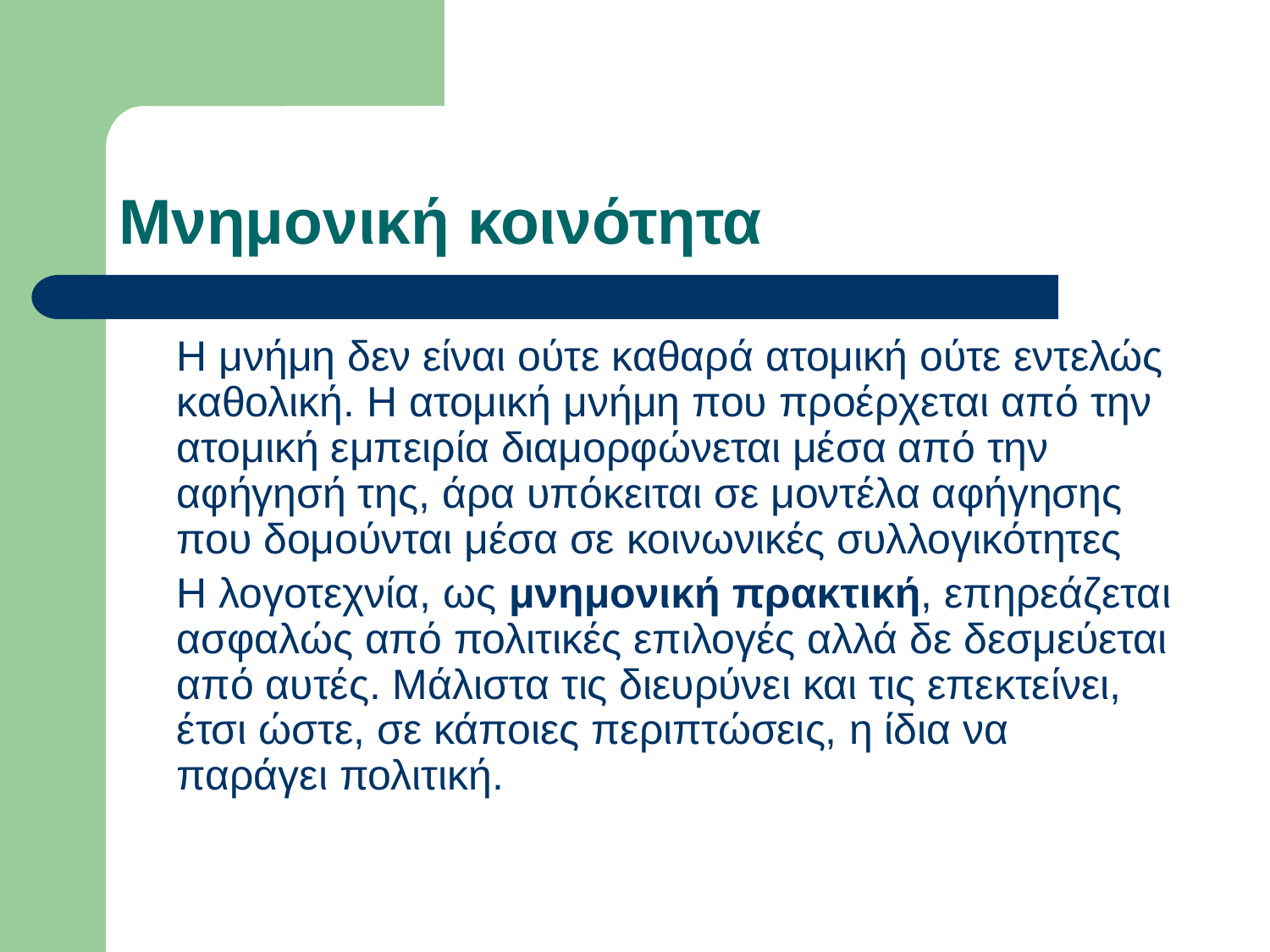

# Μνημονική κοινότητα
	Η μνήμη δεν είναι ούτε καθαρά ατομική ούτε εντελώς καθολική. Η ατομική μνήμη που προέρχεται από την ατομική εμπειρία διαμορφώνεται μέσα από την αφήγησή της, άρα υπόκειται σε μοντέλα αφήγησης που δομούνται μέσα σε κοινωνικές συλλογικότητες
	Η λογοτεχνία, ως μνημονική πρακτική, επηρεάζεται ασφαλώς από πολιτικές επιλογές αλλά δε δεσμεύεται από αυτές. Μάλιστα τις διευρύνει και τις επεκτείνει, έτσι ώστε, σε κάποιες περιπτώσεις, η ίδια να παράγει πολιτική.